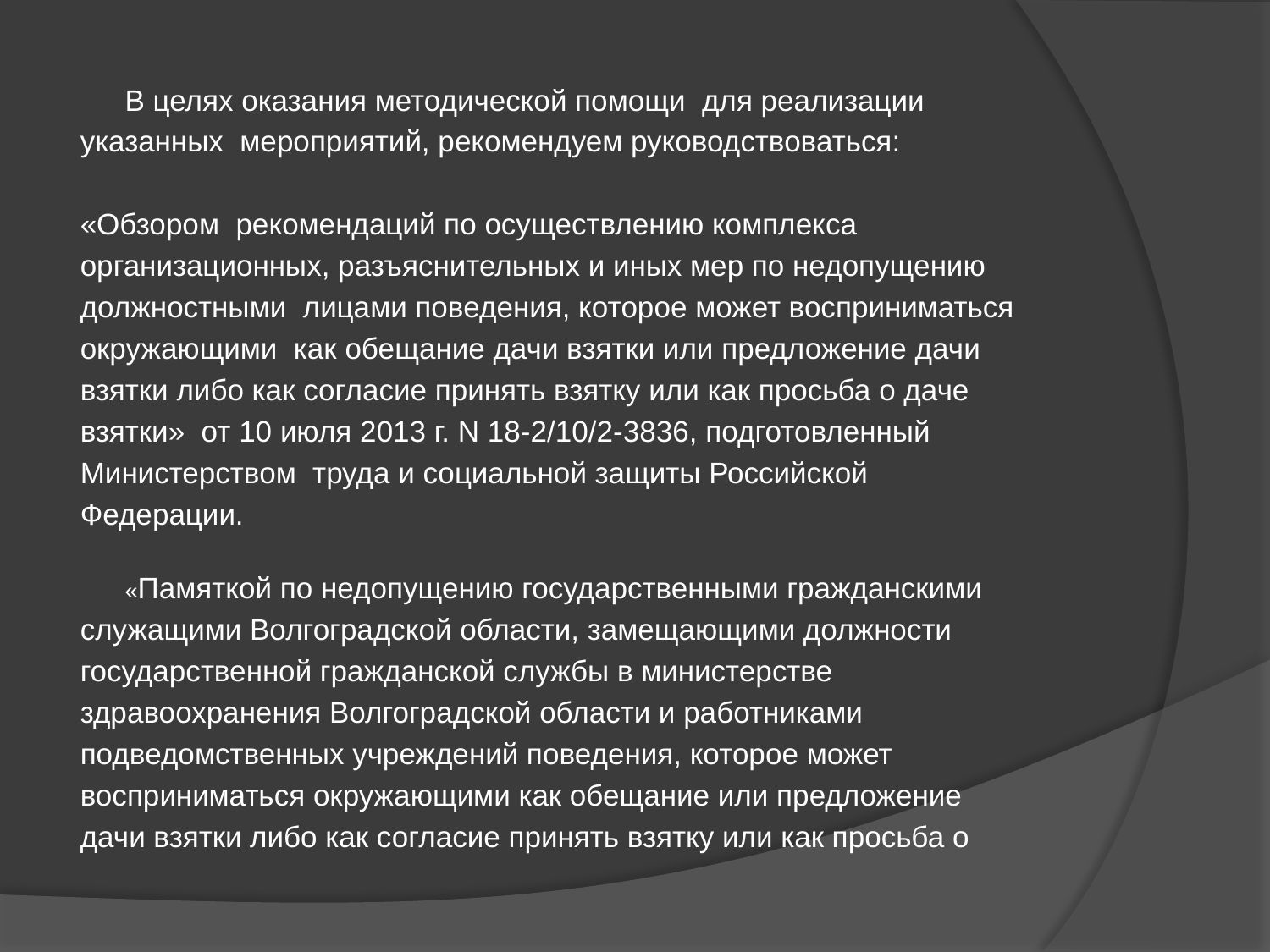

#

	В целях оказания методической помощи  для реализации
указанных  мероприятий, рекомендуем руководствоваться:

«Обзором  рекомендаций по осуществлению комплекса
организационных, разъяснительных и иных мер по недопущению
должностными  лицами поведения, которое может восприниматься
окружающими  как обещание дачи взятки или предложение дачи
взятки либо как согласие принять взятку или как просьба о даче
взятки»  от 10 июля 2013 г. N 18-2/10/2-3836, подготовленный
Министерством  труда и социальной защиты Российской
Федерации.

	«Памяткой по недопущению государственными гражданскими
служащими Волгоградской области, замещающими должности
государственной гражданской службы в министерстве
здравоохранения Волгоградской области и работниками
подведомственных учреждений поведения, которое может
восприниматься окружающими как обещание или предложение
дачи взятки либо как согласие принять взятку или как просьба о